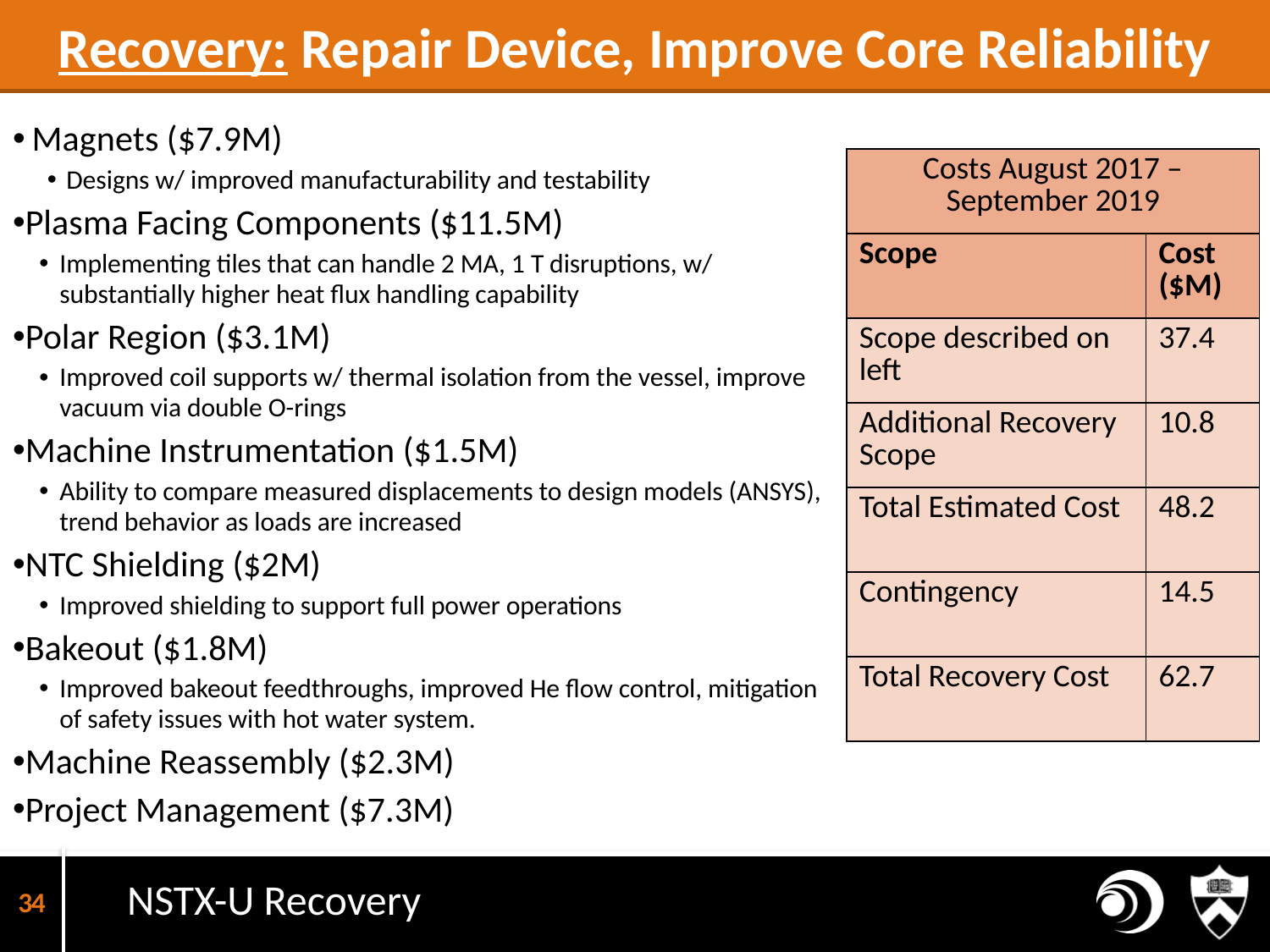

# Recovery: Repair Device, Improve Core Reliability
Magnets ($7.9M)
Designs w/ improved manufacturability and testability
Plasma Facing Components ($11.5M)
Implementing tiles that can handle 2 MA, 1 T disruptions, w/ substantially higher heat flux handling capability
Polar Region ($3.1M)
Improved coil supports w/ thermal isolation from the vessel, improve vacuum via double O-rings
Machine Instrumentation ($1.5M)
Ability to compare measured displacements to design models (ANSYS),  trend behavior as loads are increased
NTC Shielding ($2M)
Improved shielding to support full power operations
Bakeout ($1.8M)
Improved bakeout feedthroughs, improved He flow control, mitigation of safety issues with hot water system.
Machine Reassembly ($2.3M)
Project Management ($7.3M)

| Costs August 2017 – September 2019 |  |
| --- | --- |
| Scope | Cost ($M) |
| Scope described on left | 37.4 |
| Additional Recovery Scope | 10.8 |
| Total Estimated Cost | 48.2 |
| Contingency | 14.5 |
| Total Recovery Cost | 62.7 |
34
NSTX-U Recovery